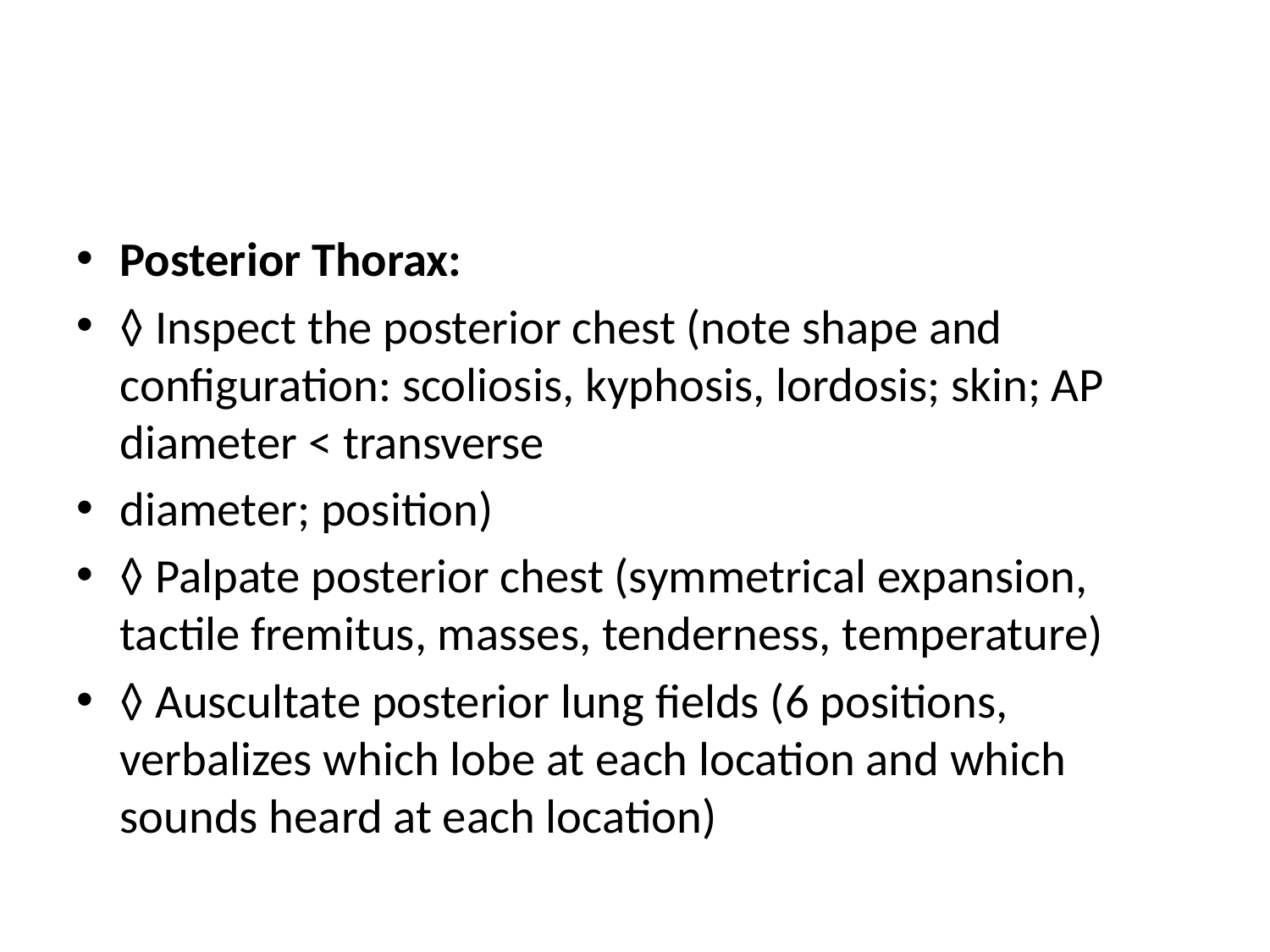

#
Posterior Thorax:
◊ Inspect the posterior chest (note shape and configuration: scoliosis, kyphosis, lordosis; skin; AP diameter < transverse
diameter; position)
◊ Palpate posterior chest (symmetrical expansion, tactile fremitus, masses, tenderness, temperature)
◊ Auscultate posterior lung fields (6 positions, verbalizes which lobe at each location and which sounds heard at each location)